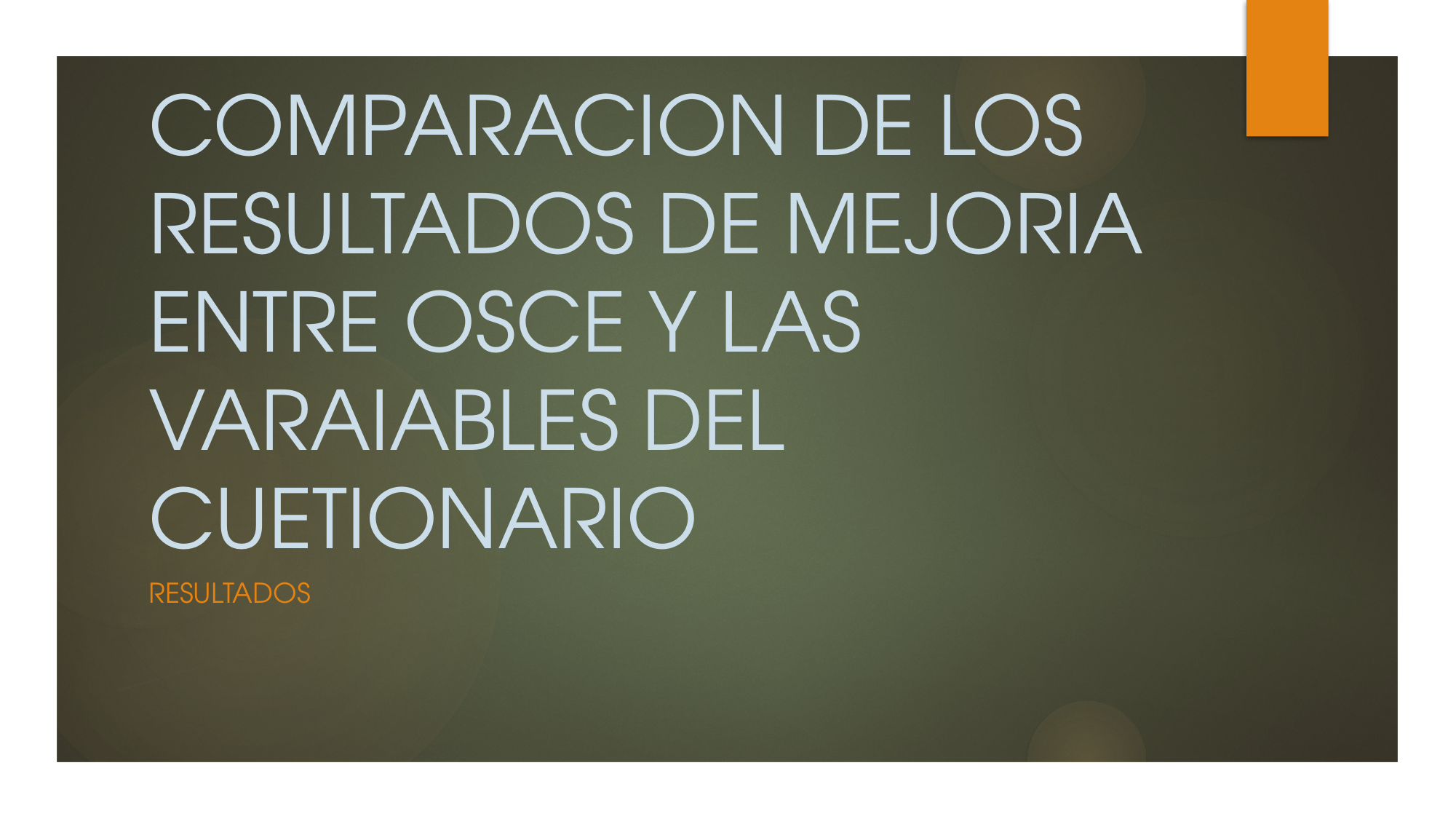

# COMPARACION DE LOS RESULTADOS DE MEJORIA ENTRE OSCE Y LAS VARAIABLES DEL CUETIONARIO
RESULTADOS